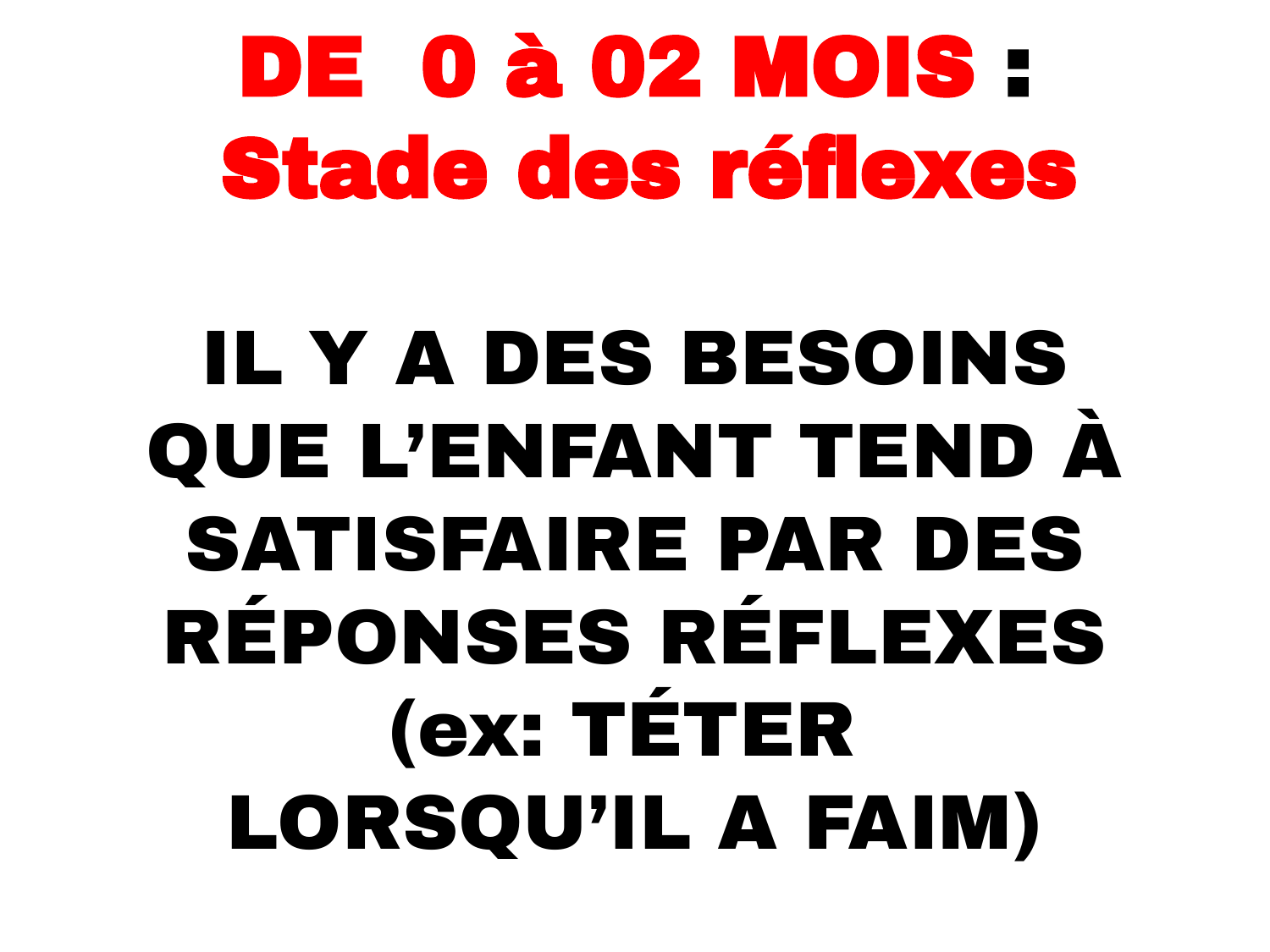

DE  0 à 02 MOIS :
 Stade des réflexes

 IL Y A DES BESOINS
QUE L’ENFANT TEND À SATISFAIRE PAR DES RÉPONSES RÉFLEXES
(ex: TÉTER
LORSQU’IL A FAIM)